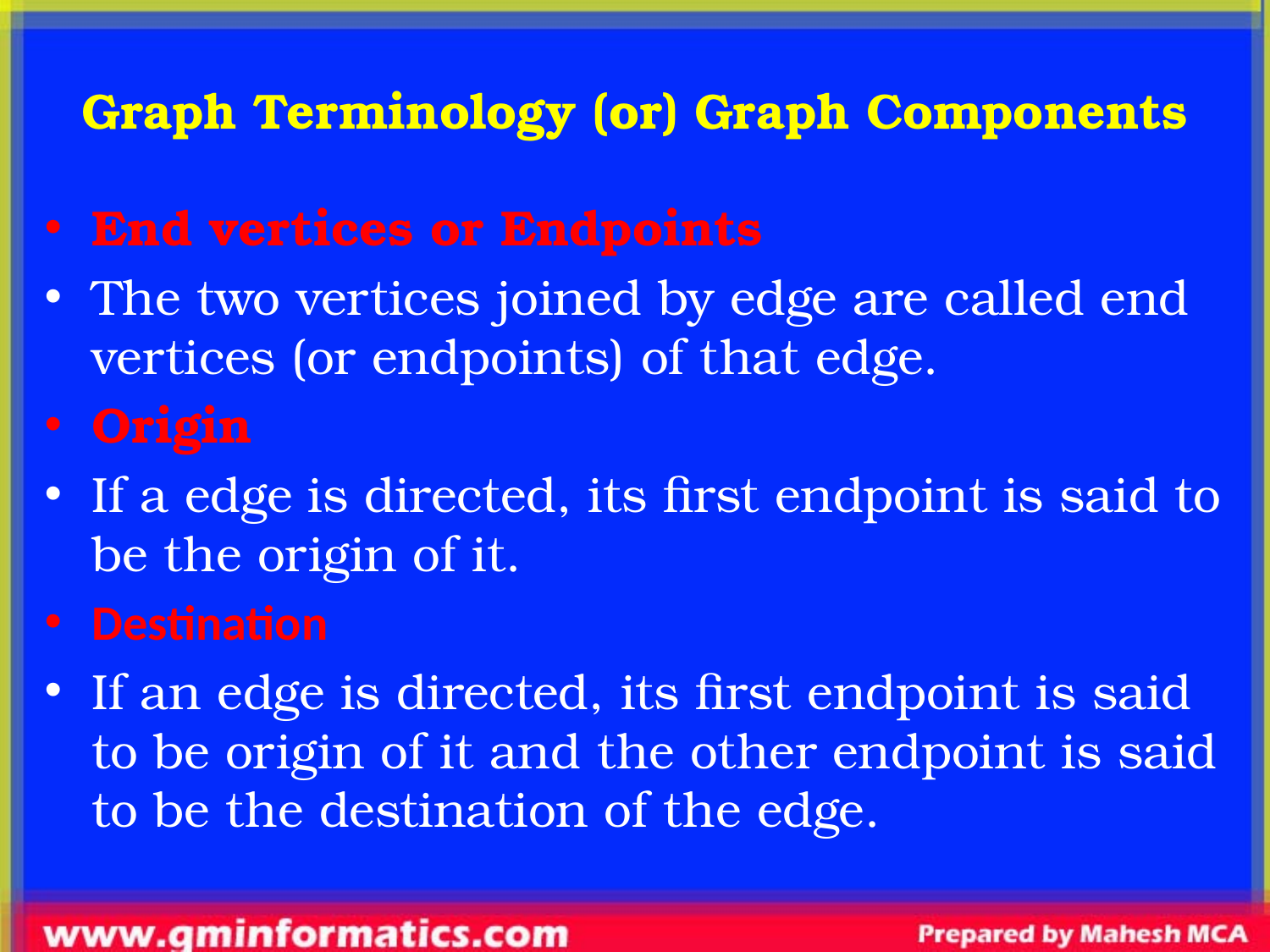

# Graph Terminology (or) Graph Components
End vertices or Endpoints
The two vertices joined by edge are called end vertices (or endpoints) of that edge.
Origin
If a edge is directed, its first endpoint is said to be the origin of it.
Destination
If an edge is directed, its first endpoint is said to be origin of it and the other endpoint is said to be the destination of the edge.